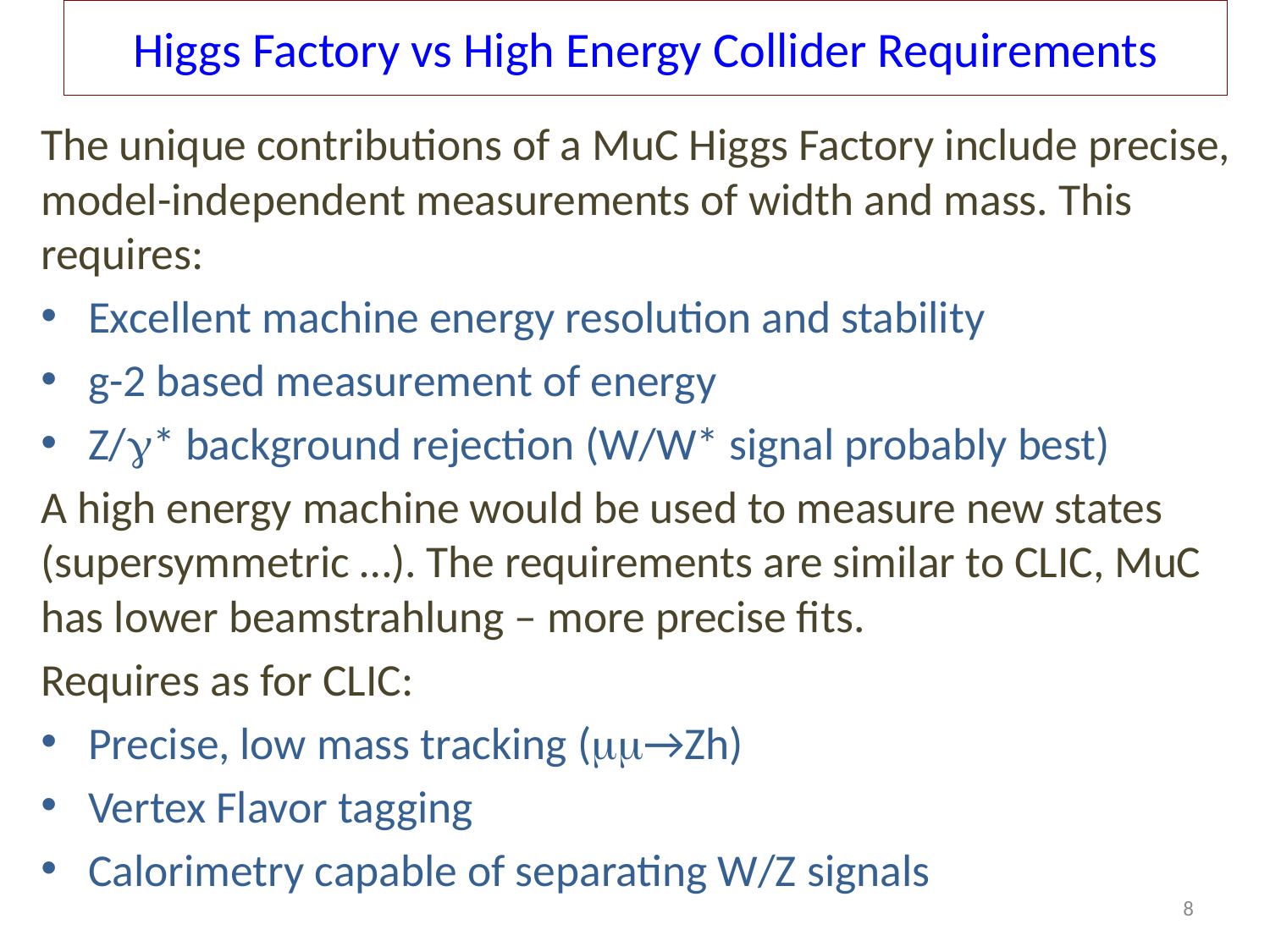

# Higgs Factory vs High Energy Collider Requirements
The unique contributions of a MuC Higgs Factory include precise, model-independent measurements of width and mass. This requires:
Excellent machine energy resolution and stability
g-2 based measurement of energy
Z/γ* background rejection (W/W* signal probably best)
A high energy machine would be used to measure new states (supersymmetric …). The requirements are similar to CLIC, MuC has lower beamstrahlung – more precise fits.
Requires as for CLIC:
Precise, low mass tracking (μμ→Zh)
Vertex Flavor tagging
Calorimetry capable of separating W/Z signals
8